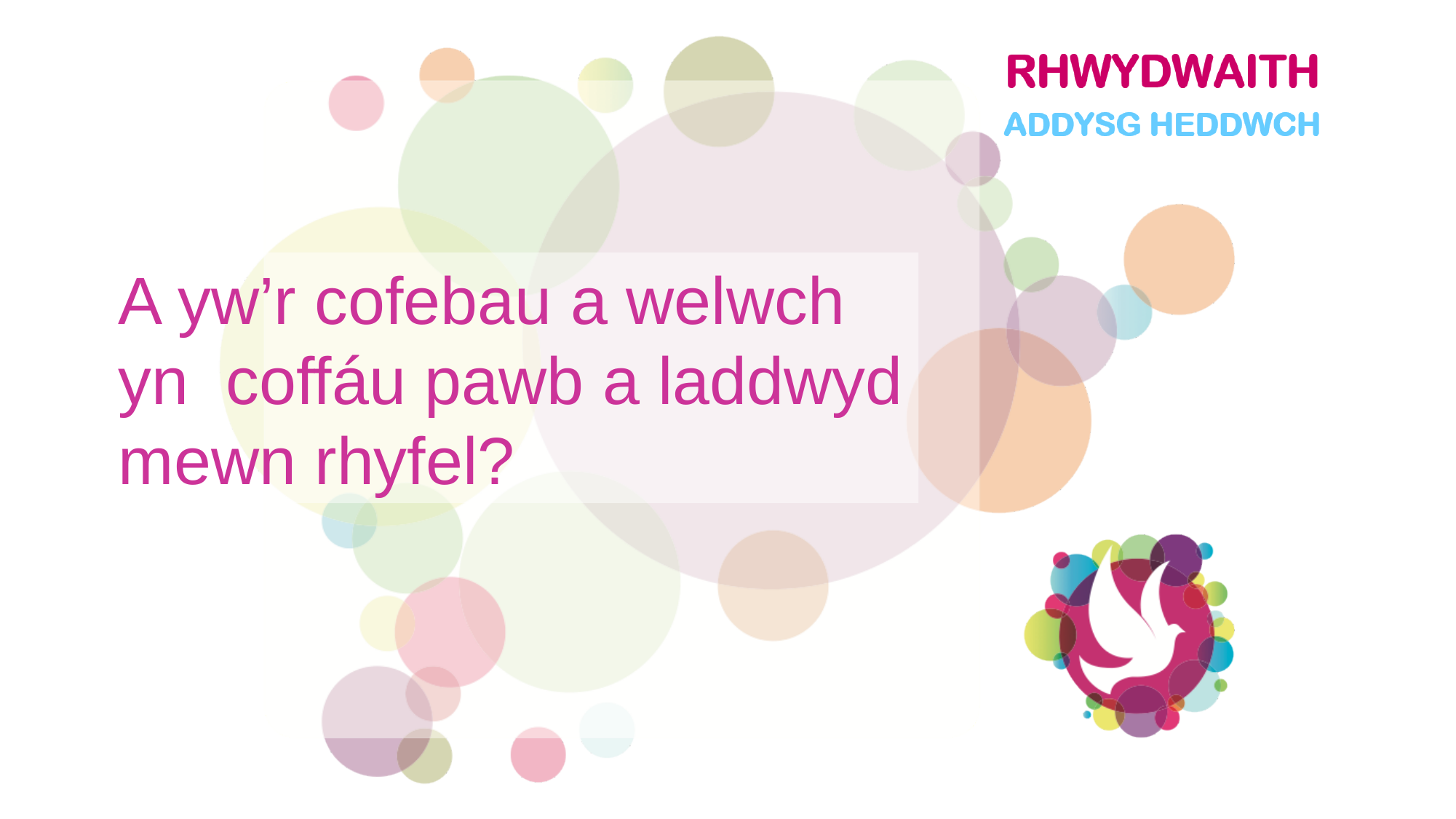

A yw’r cofebau a welwch yn  coffáu pawb a laddwyd mewn rhyfel?